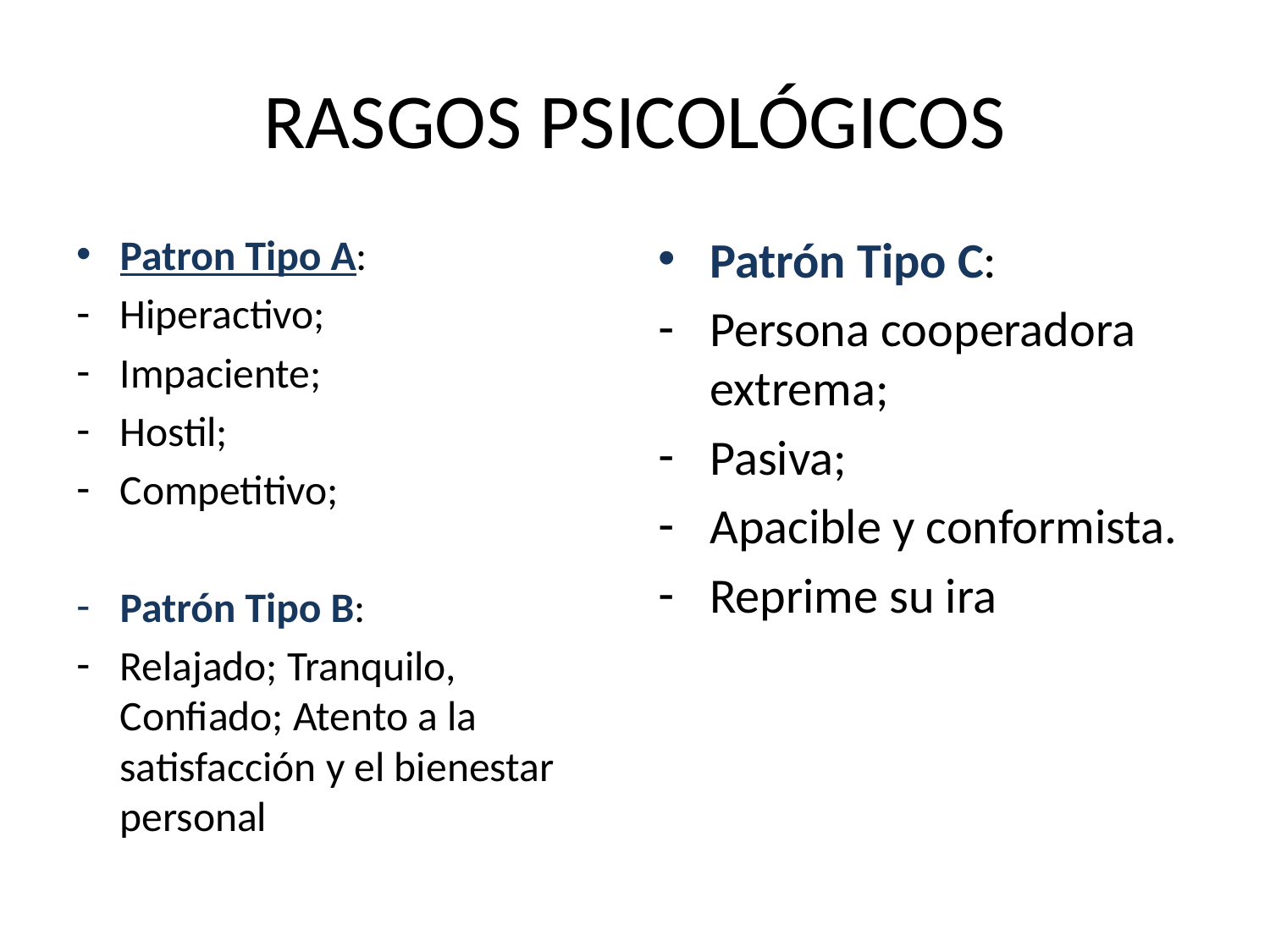

# RASGOS PSICOLÓGICOS
Patron Tipo A:
Hiperactivo;
Impaciente;
Hostil;
Competitivo;

Patrón Tipo B:
Relajado; Tranquilo, Confiado; Atento a la satisfacción y el bienestar personal
Patrón Tipo C:
Persona cooperadora extrema;
Pasiva;
Apacible y conformista.
Reprime su ira